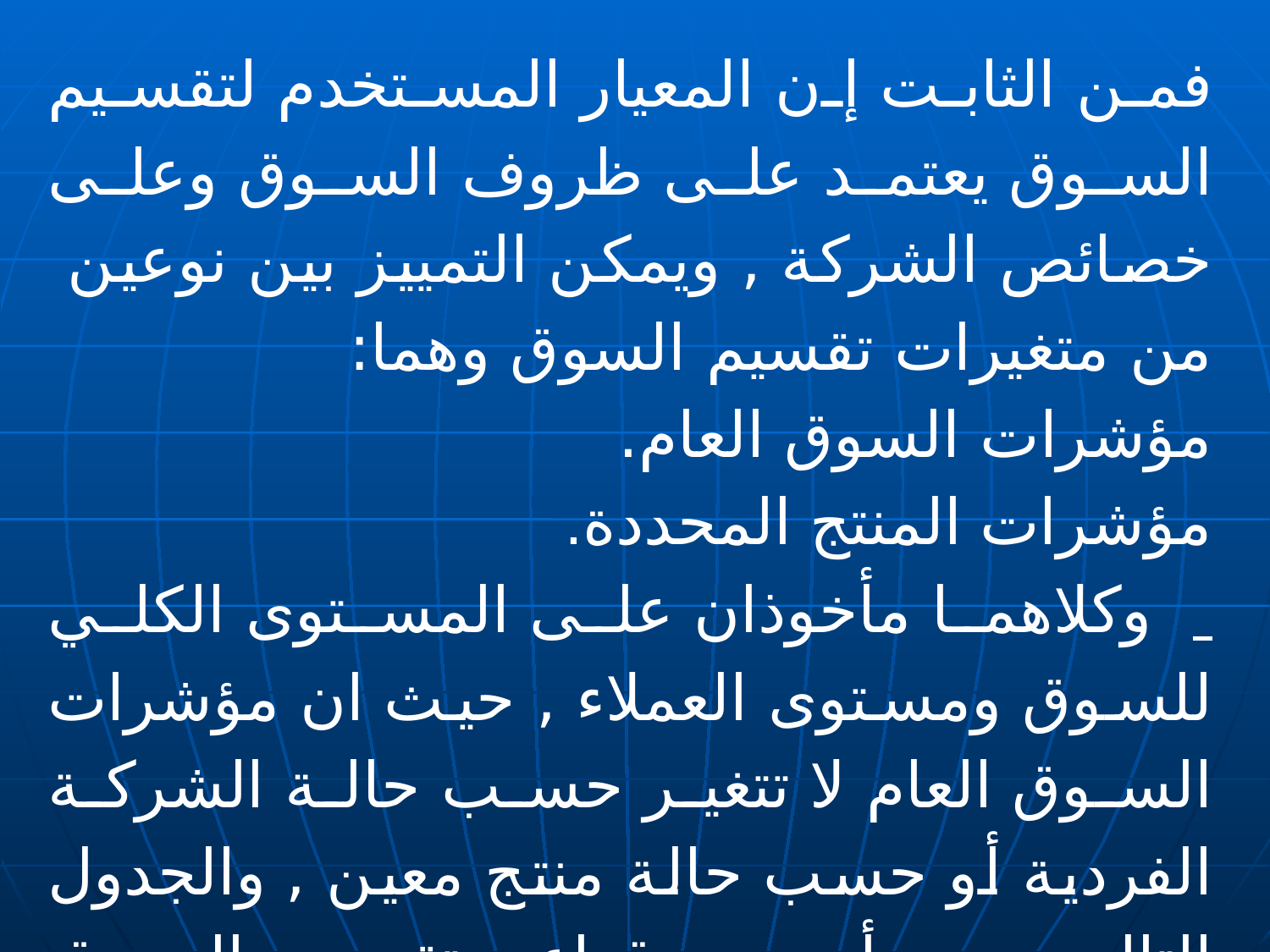

فمن الثابت إن المعيار المستخدم لتقسيم السوق يعتمد على ظروف السوق وعلى خصائص الشركة , ويمكن التمييز بين نوعين  من متغيرات تقسيم السوق وهما:
مؤشرات السوق العام.
مؤشرات المنتج المحددة.
   وكلاهما مأخوذان على المستوى الكلي للسوق ومستوى العملاء , حيث ان مؤشرات السوق العام لا تتغير حسب حالة الشركة الفردية أو حسب حالة منتج معين , والجدول التالي يبين أسس وقواعد تقسين السوق الدولية